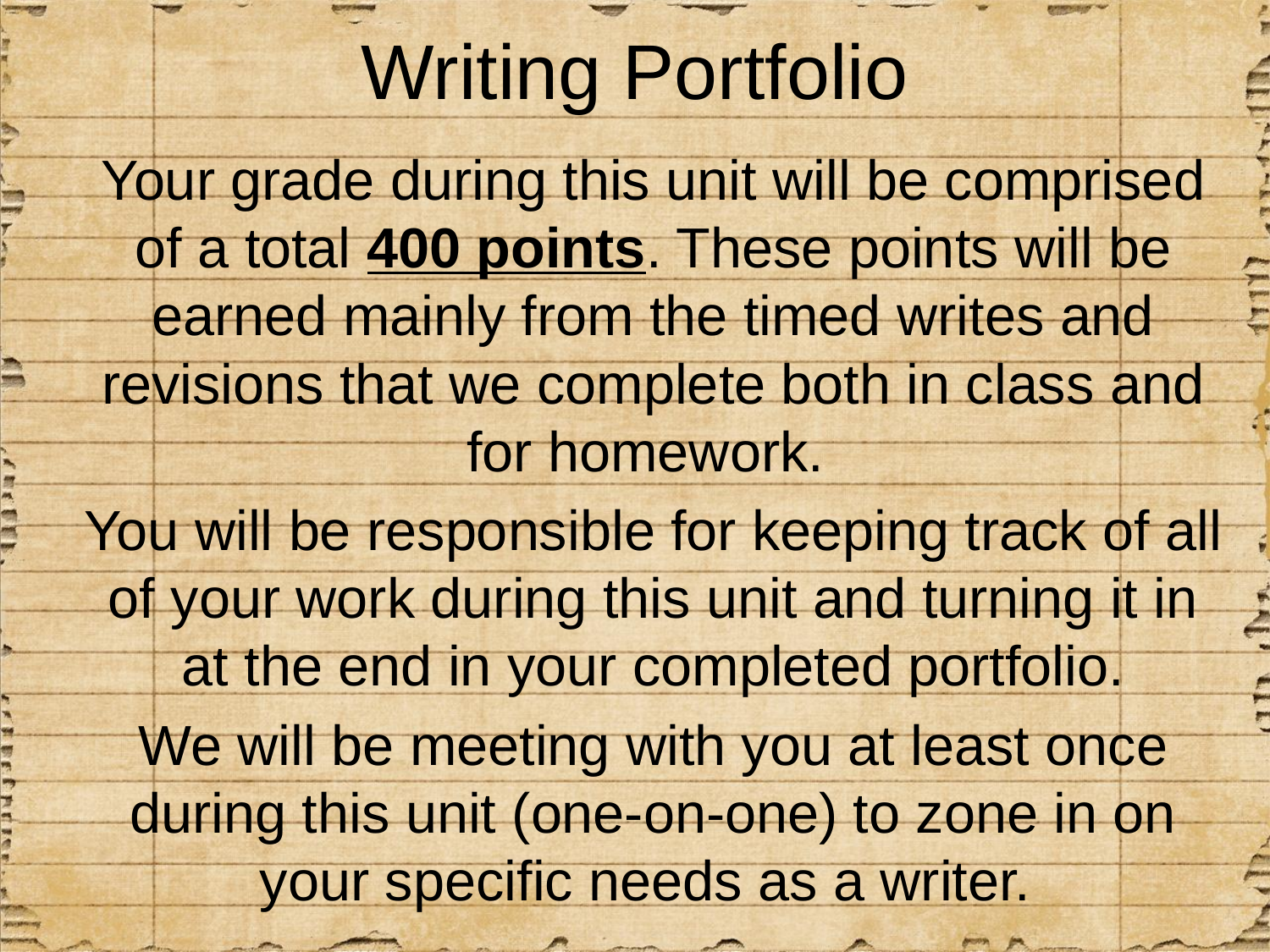

# Writing Portfolio
Your grade during this unit will be comprised of a total 400 points. These points will be earned mainly from the timed writes and revisions that we complete both in class and for homework.
You will be responsible for keeping track of all of your work during this unit and turning it in at the end in your completed portfolio.
We will be meeting with you at least once during this unit (one-on-one) to zone in on your specific needs as a writer.